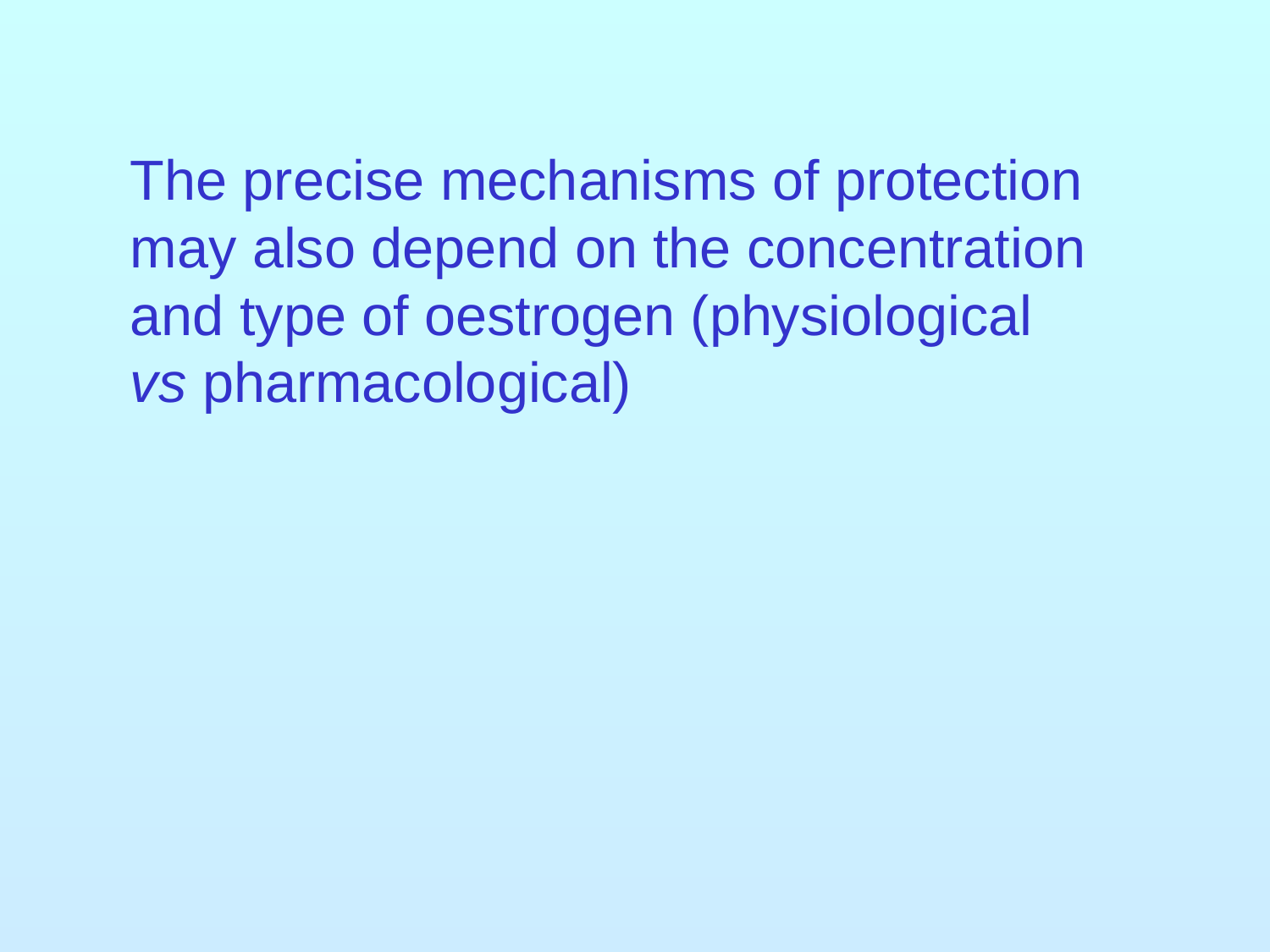

# The precise mechanisms of protection may also depend on the concentration and type of oestrogen (physiological vs pharmacological)